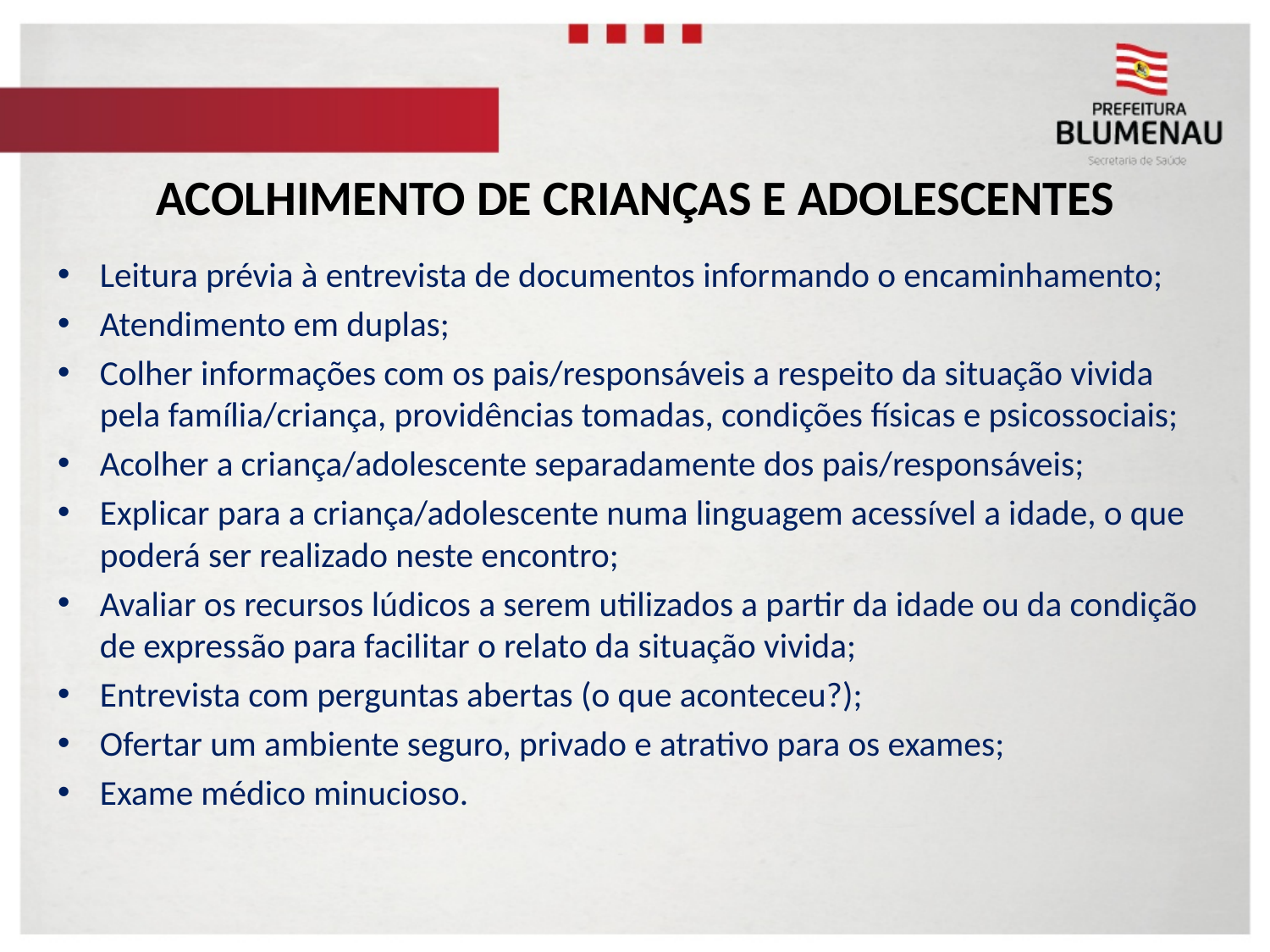

# ACOLHIMENTO DE CRIANÇAS E ADOLESCENTES
Leitura prévia à entrevista de documentos informando o encaminhamento;
Atendimento em duplas;
Colher informações com os pais/responsáveis a respeito da situação vivida pela família/criança, providências tomadas, condições físicas e psicossociais;
Acolher a criança/adolescente separadamente dos pais/responsáveis;
Explicar para a criança/adolescente numa linguagem acessível a idade, o que poderá ser realizado neste encontro;
Avaliar os recursos lúdicos a serem utilizados a partir da idade ou da condição de expressão para facilitar o relato da situação vivida;
Entrevista com perguntas abertas (o que aconteceu?);
Ofertar um ambiente seguro, privado e atrativo para os exames;
Exame médico minucioso.